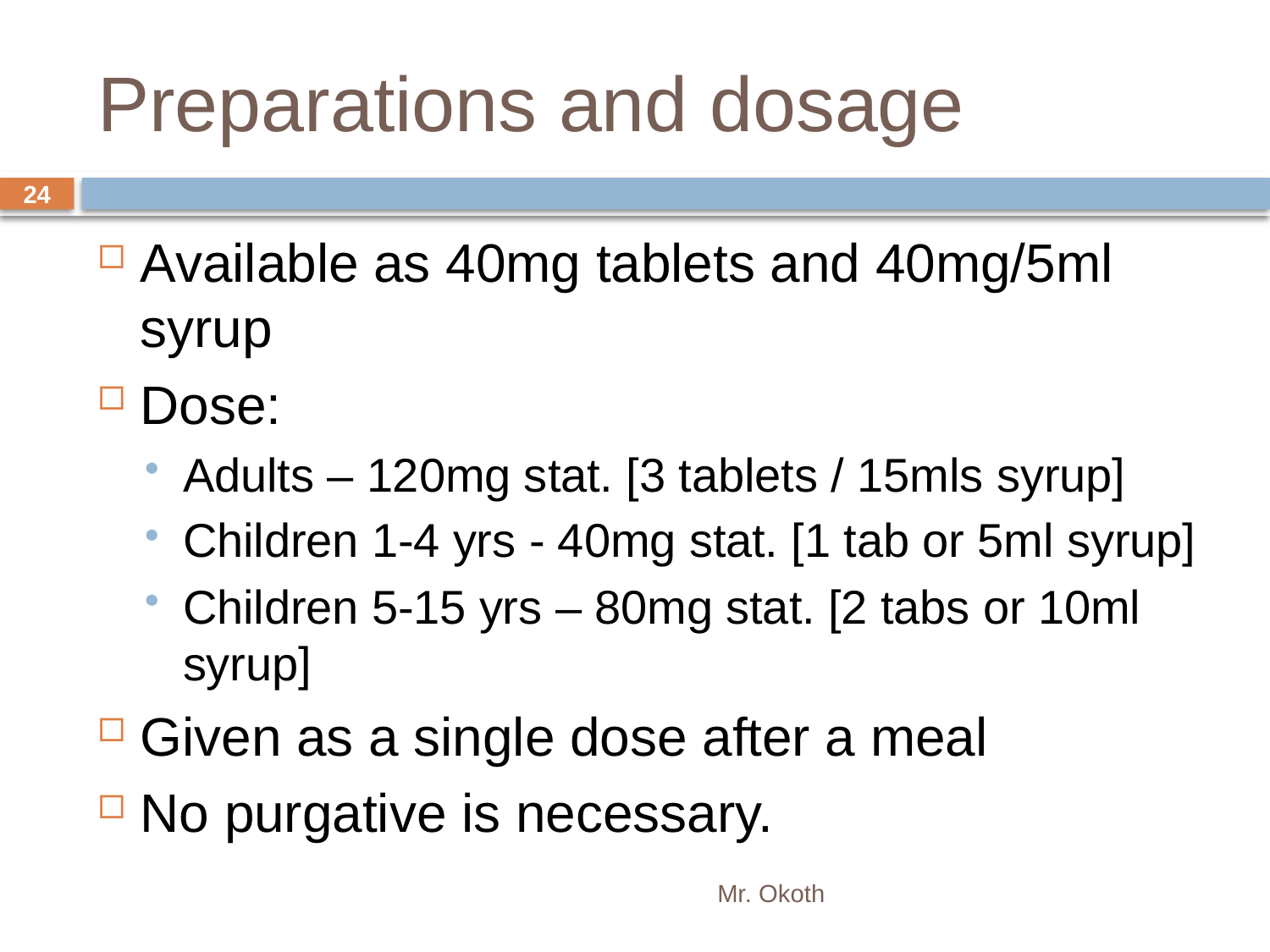

# Preparations and dosage
24
Available as 40mg tablets and 40mg/5ml syrup
Dose:
Adults – 120mg stat. [3 tablets / 15mls syrup]
Children 1-4 yrs - 40mg stat. [1 tab or 5ml syrup]
Children 5-15 yrs – 80mg stat. [2 tabs or 10ml syrup]
Given as a single dose after a meal
No purgative is necessary.
Mr. Okoth